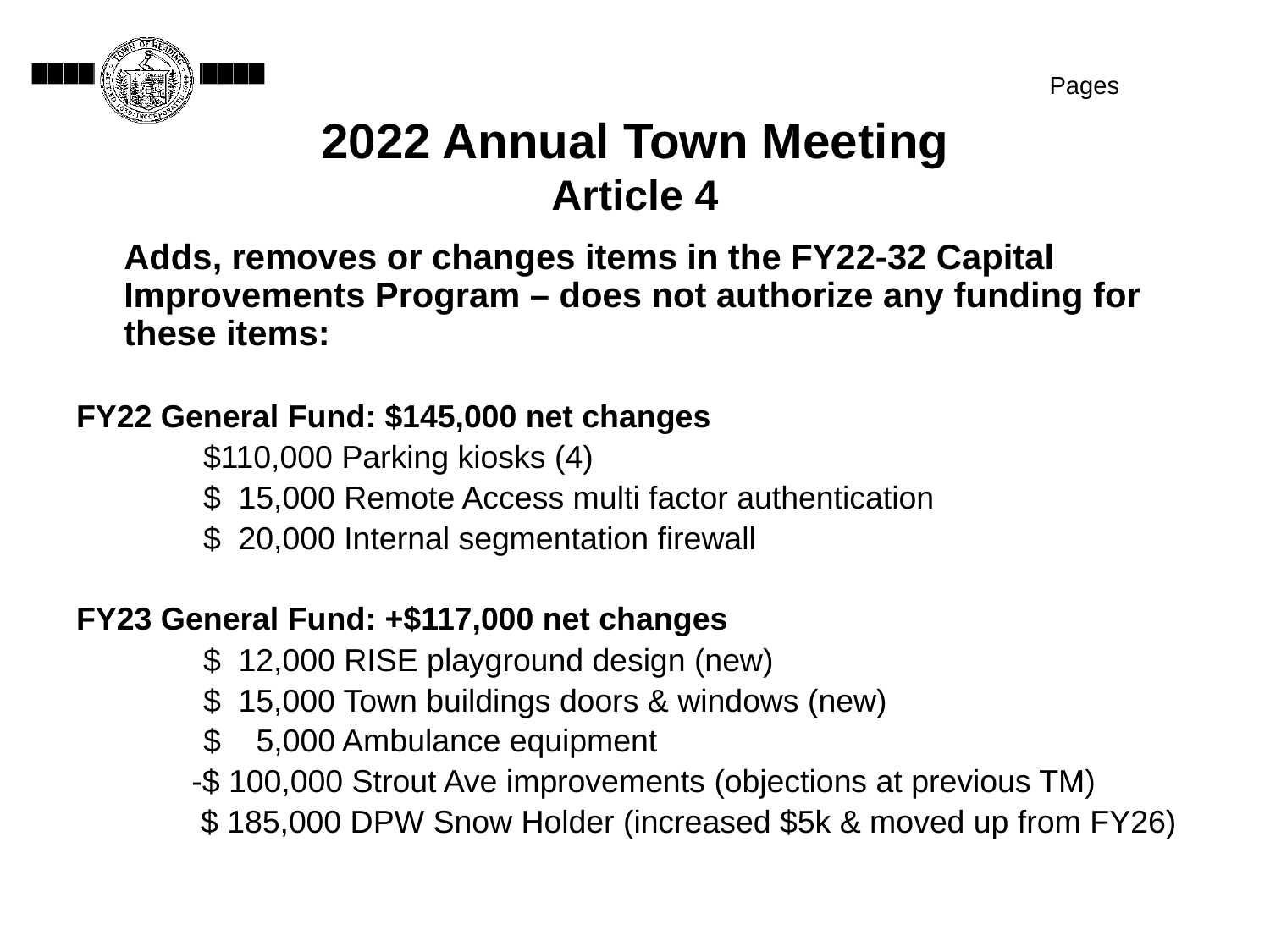

Pages
# 2022 Annual Town Meeting Article 4
	Adds, removes or changes items in the FY22-32 Capital Improvements Program – does not authorize any funding for these items:

FY22 General Fund: $145,000 net changes
	$110,000 Parking kiosks (4)
	$  15,000 Remote Access multi factor authentication
	$  20,000 Internal segmentation firewall

FY23 General Fund: +$117,000 net changes
	$  12,000 RISE playground design (new)
 	$  15,000 Town buildings doors & windows (new)
	$    5,000 Ambulance equipment
             -$ 100,000 Strout Ave improvements (objections at previous TM)
              $ 185,000 DPW Snow Holder (increased $5k & moved up from FY26)